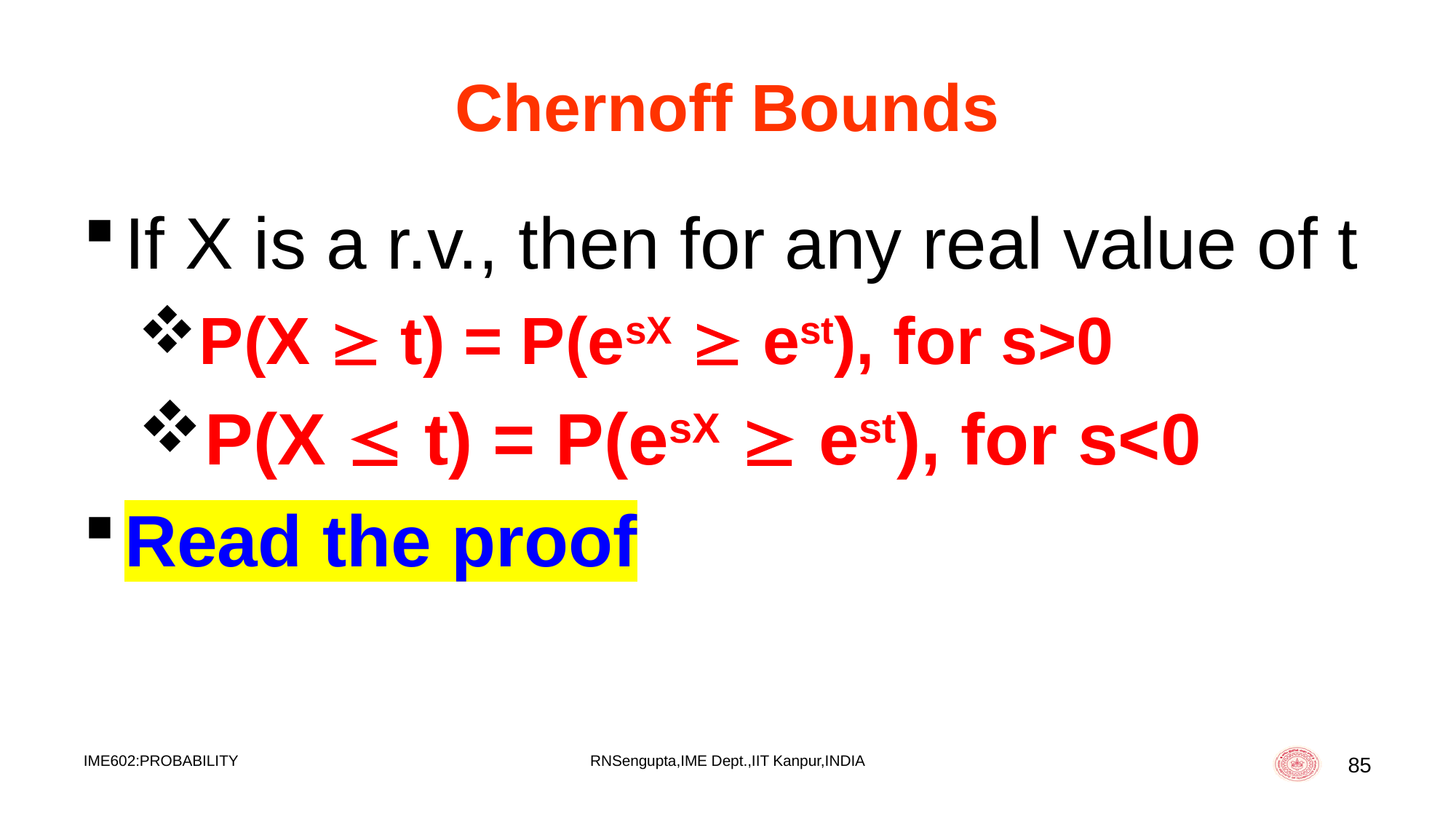

# Chernoff Bounds
If X is a r.v., then for any real value of t
P(X ≥ t) = P(esX ≥ est), for s>0
P(X ≤ t) = P(esX ≥ est), for s<0
Read the proof
IME602:PROBABILITY
RNSengupta,IME Dept.,IIT Kanpur,INDIA
85